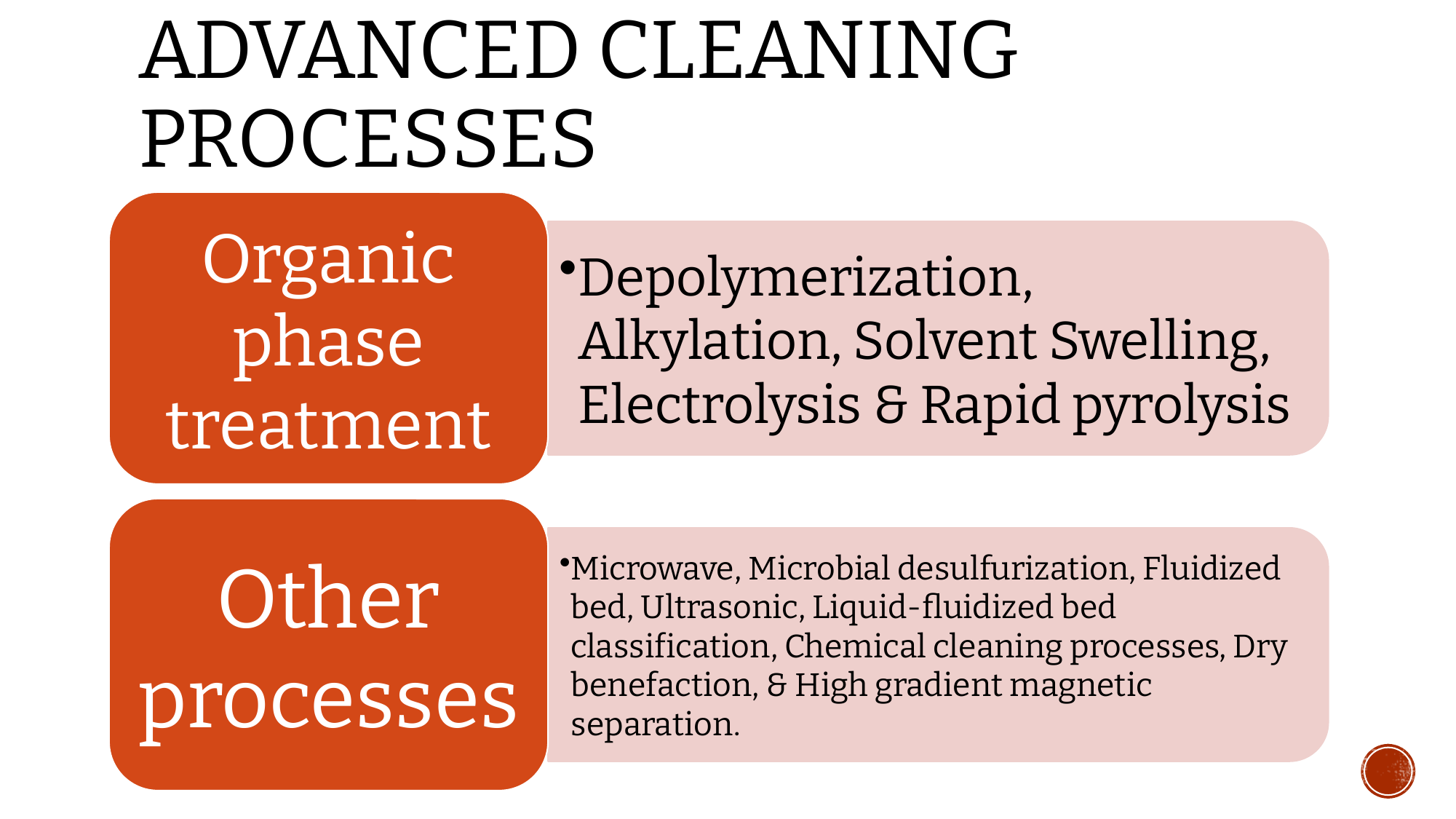

# Advanced Cleaning Processes
Organic phase treatment
Depolymerization, Alkylation, Solvent Swelling, Electrolysis & Rapid pyrolysis
Other processes
Microwave, Microbial desulfurization, Fluidized bed, Ultrasonic, Liquid-fluidized bed classification, Chemical cleaning processes, Dry benefaction, & High gradient magnetic separation.